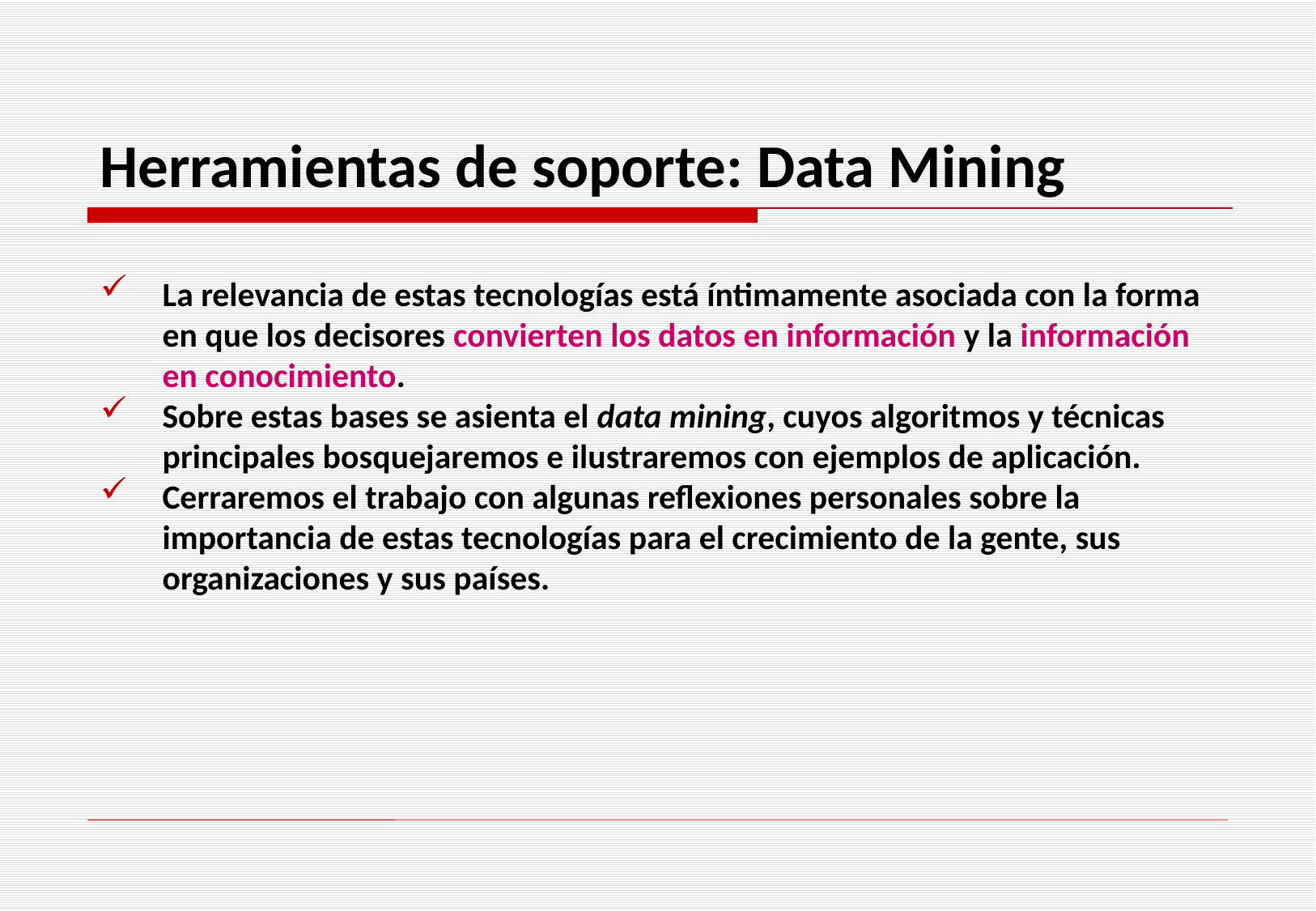

Herramientas de soporte: Data Mining

La relevancia de estas tecnologías está íntimamente asociada con la forma en que los decisores convierten los datos en información y la información en conocimiento.
Sobre estas bases se asienta el data mining, cuyos algoritmos y técnicas principales bosquejaremos e ilustraremos con ejemplos de aplicación.
Cerraremos el trabajo con algunas reflexiones personales sobre la importancia de estas tecnologías para el crecimiento de la gente, sus organizaciones y sus países.